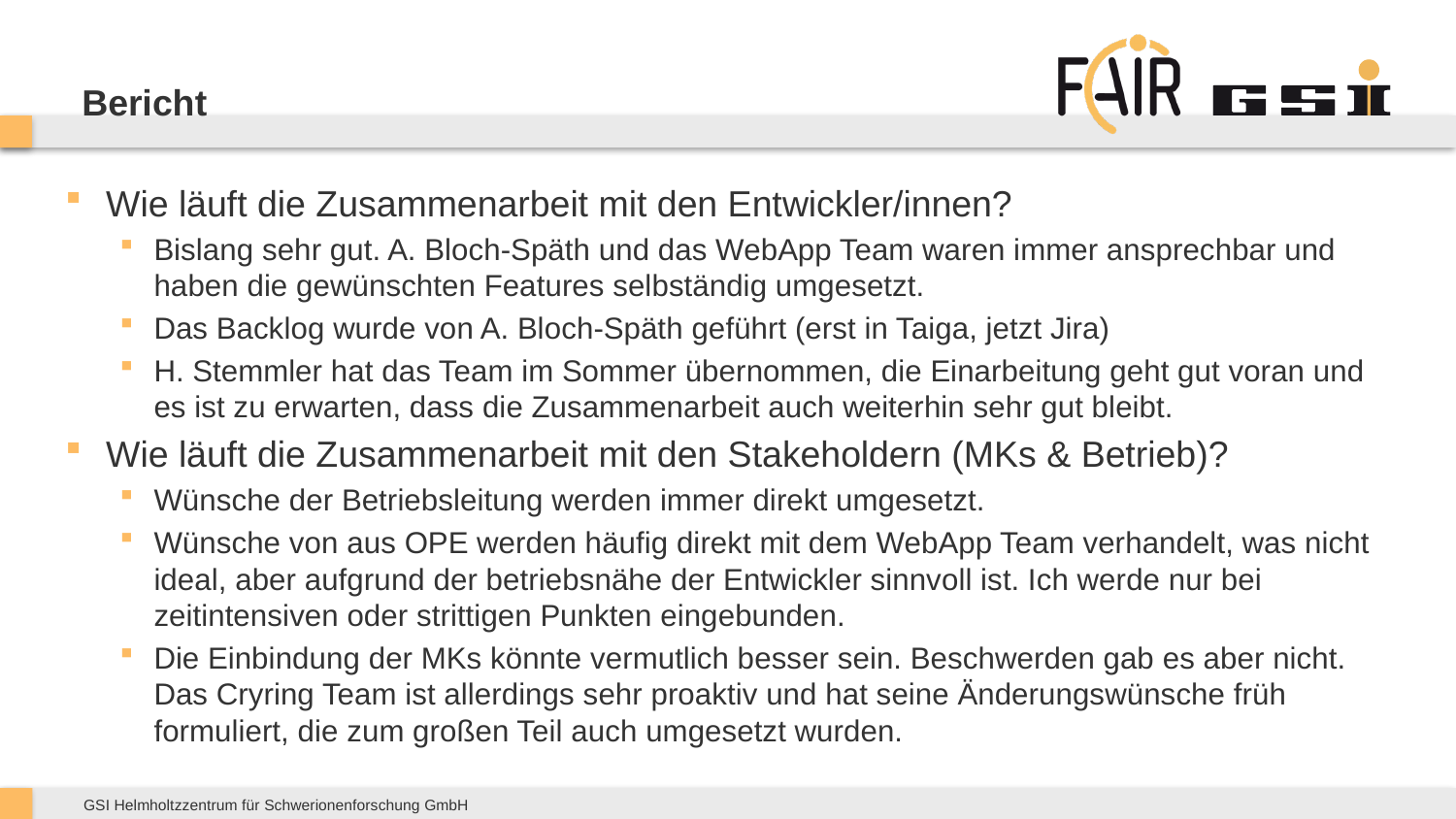

# Bericht
Wie läuft die Zusammenarbeit mit den Entwickler/innen?
Bislang sehr gut. A. Bloch-Späth und das WebApp Team waren immer ansprechbar und haben die gewünschten Features selbständig umgesetzt.
Das Backlog wurde von A. Bloch-Späth geführt (erst in Taiga, jetzt Jira)
H. Stemmler hat das Team im Sommer übernommen, die Einarbeitung geht gut voran und es ist zu erwarten, dass die Zusammenarbeit auch weiterhin sehr gut bleibt.
Wie läuft die Zusammenarbeit mit den Stakeholdern (MKs & Betrieb)?
Wünsche der Betriebsleitung werden immer direkt umgesetzt.
Wünsche von aus OPE werden häufig direkt mit dem WebApp Team verhandelt, was nicht ideal, aber aufgrund der betriebsnähe der Entwickler sinnvoll ist. Ich werde nur bei zeitintensiven oder strittigen Punkten eingebunden.
Die Einbindung der MKs könnte vermutlich besser sein. Beschwerden gab es aber nicht. Das Cryring Team ist allerdings sehr proaktiv und hat seine Änderungswünsche früh formuliert, die zum großen Teil auch umgesetzt wurden.